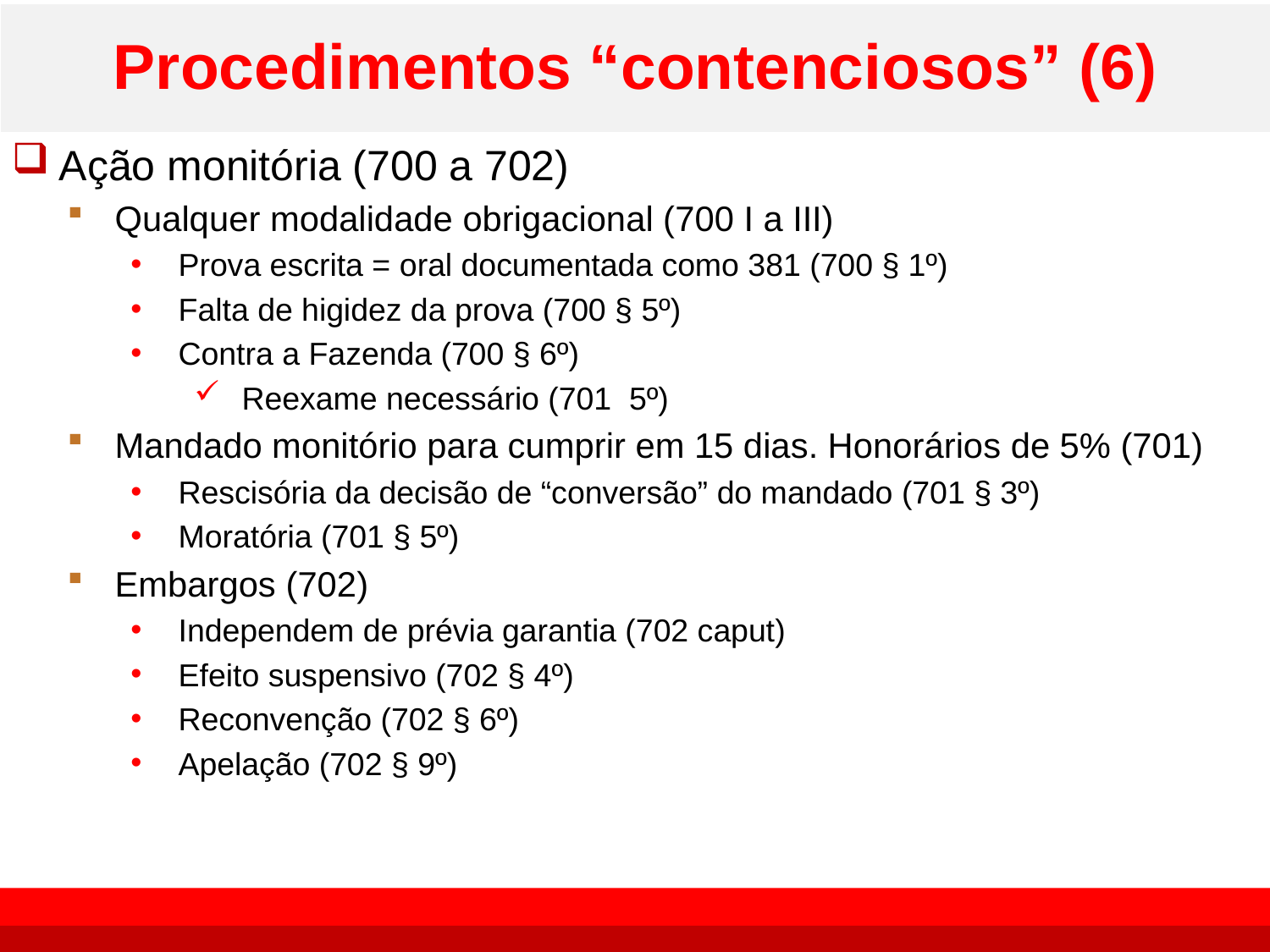

# Procedimentos “contenciosos” (6)
Ação monitória (700 a 702)
Qualquer modalidade obrigacional (700 I a III)
Prova escrita = oral documentada como 381 (700 § 1º)
Falta de higidez da prova (700 § 5º)
Contra a Fazenda (700 § 6º)
Reexame necessário (701  5º)
Mandado monitório para cumprir em 15 dias. Honorários de 5% (701)
Rescisória da decisão de “conversão” do mandado (701 § 3º)
Moratória (701 § 5º)
Embargos (702)
Independem de prévia garantia (702 caput)
Efeito suspensivo (702 § 4º)
Reconvenção (702 § 6º)
Apelação (702 § 9º)